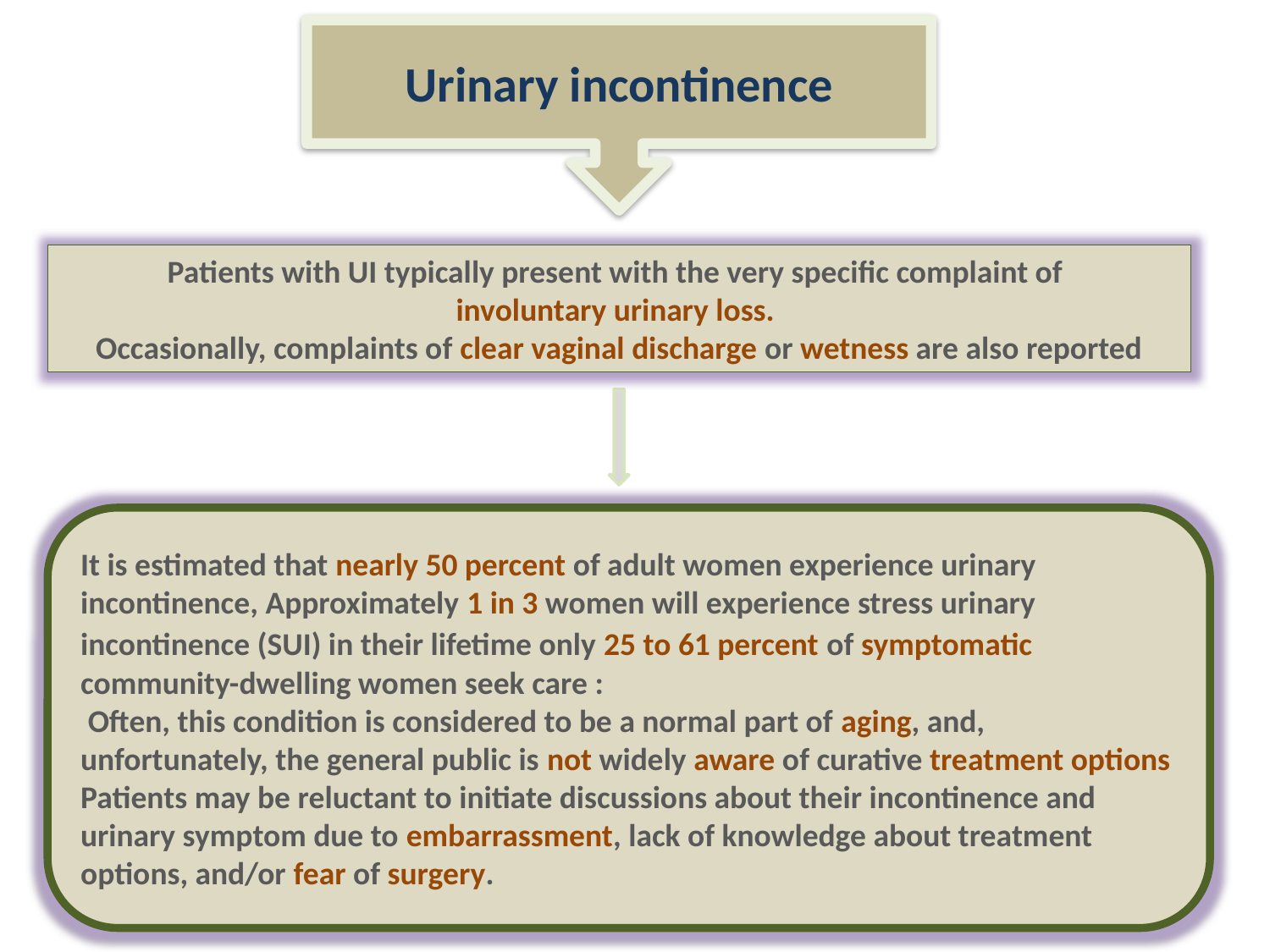

Urinary incontinence
Patients with UI typically present with the very specific complaint of
involuntary urinary loss.
Occasionally, complaints of clear vaginal discharge or wetness are also reported

It is estimated that nearly 50 percent of adult women experience urinary incontinence, Approximately 1 in 3 women will experience stress urinary incontinence (SUI) in their lifetime only 25 to 61 percent of symptomatic community-dwelling women seek care :
 Often, this condition is considered to be a normal part of aging, and,
unfortunately, the general public is not widely aware of curative treatment options
Patients may be reluctant to initiate discussions about their incontinence and urinary symptom due to embarrassment, lack of knowledge about treatment options, and/or fear of surgery.
2